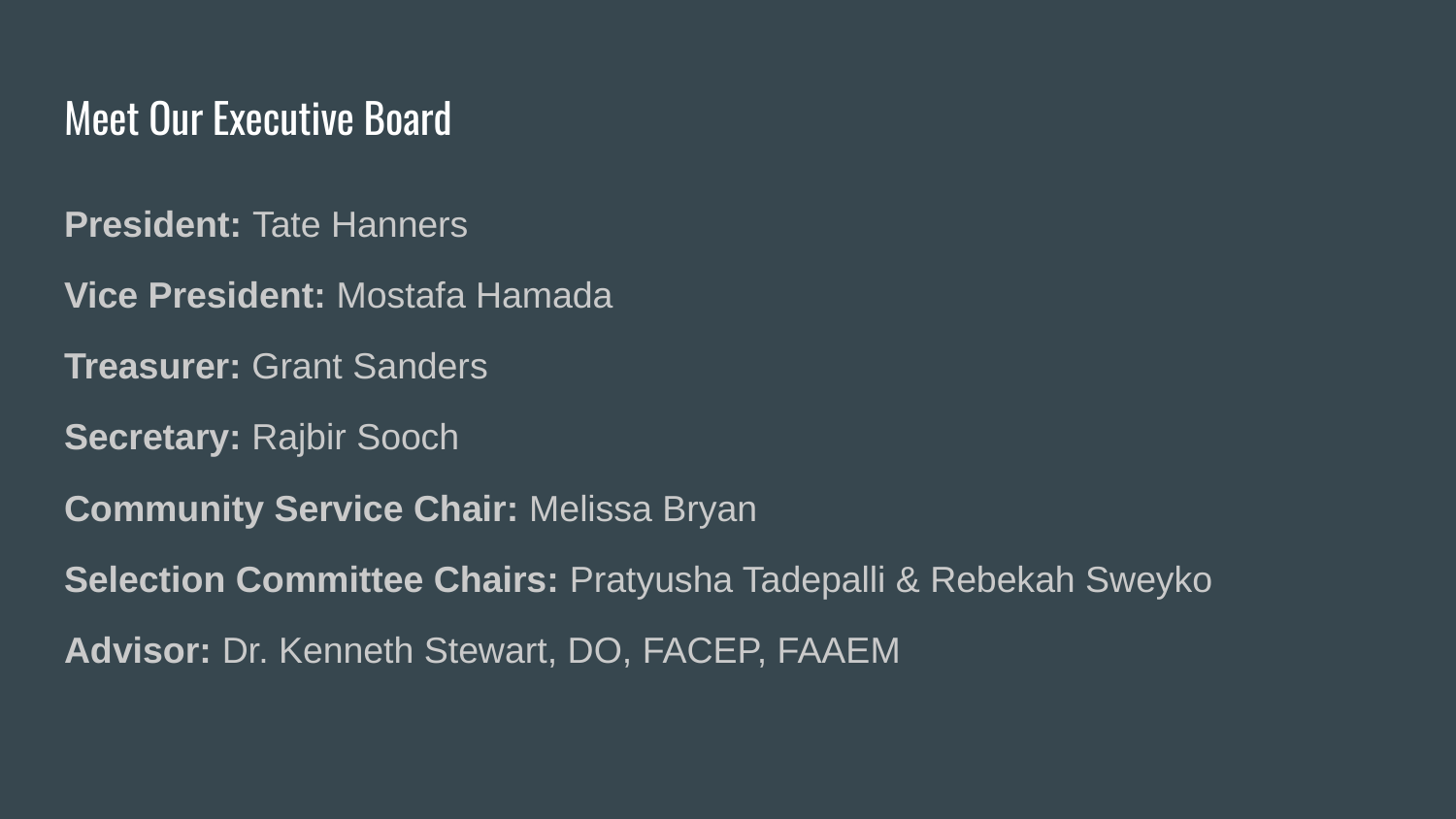

# Meet Our Executive Board
President: Tate Hanners
Vice President: Mostafa Hamada
Treasurer: Grant Sanders
Secretary: Rajbir Sooch
Community Service Chair: Melissa Bryan
Selection Committee Chairs: Pratyusha Tadepalli & Rebekah Sweyko
Advisor: Dr. Kenneth Stewart, DO, FACEP, FAAEM